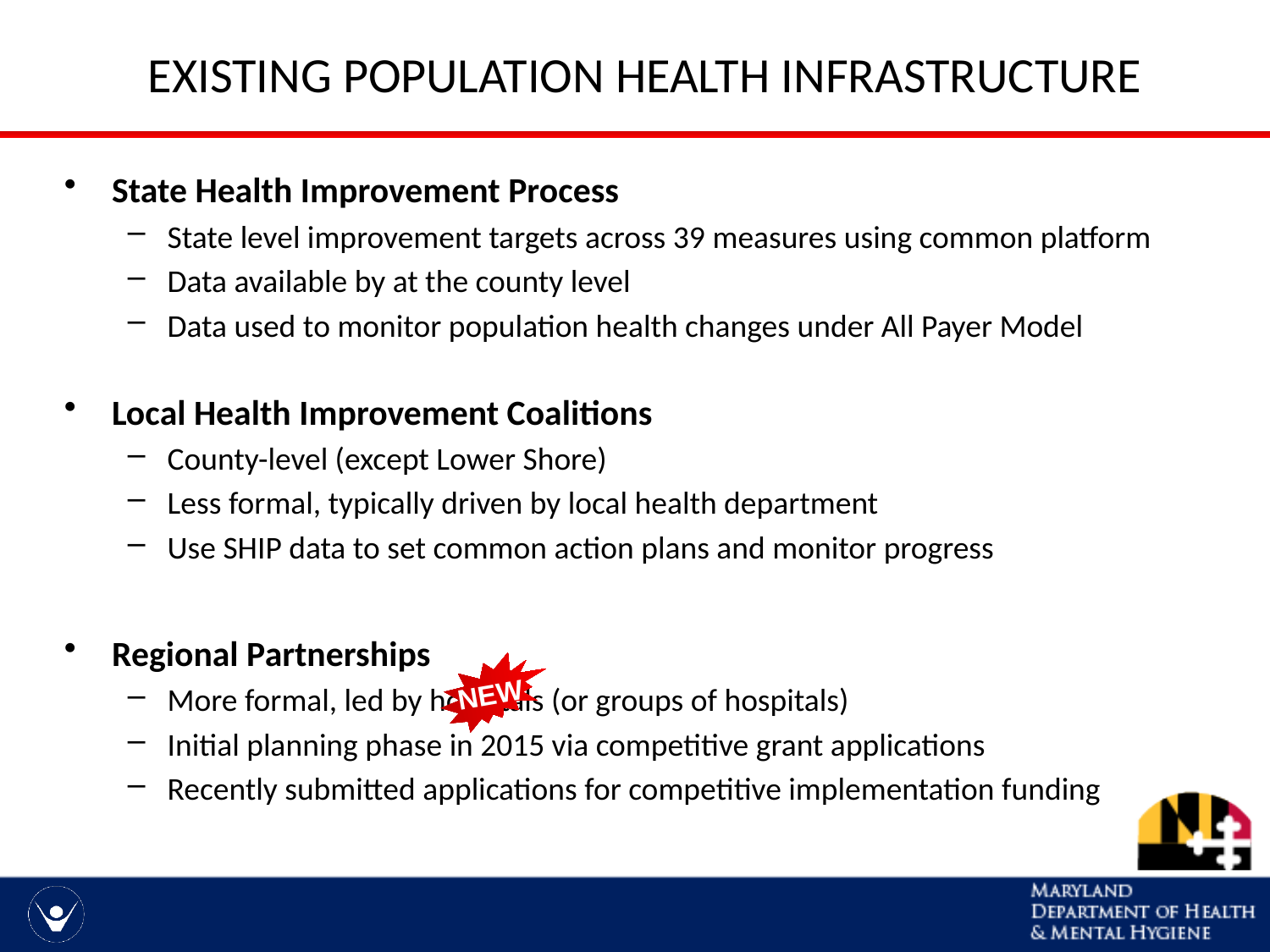

# EXISTING Population health infrastructure
State Health Improvement Process
State level improvement targets across 39 measures using common platform
Data available by at the county level
Data used to monitor population health changes under All Payer Model

Local Health Improvement Coalitions
County-level (except Lower Shore)
Less formal, typically driven by local health department
Use SHIP data to set common action plans and monitor progress

Regional Partnerships
More formal, led by hospitals (or groups of hospitals)
Initial planning phase in 2015 via competitive grant applications
Recently submitted applications for competitive implementation funding

NEW